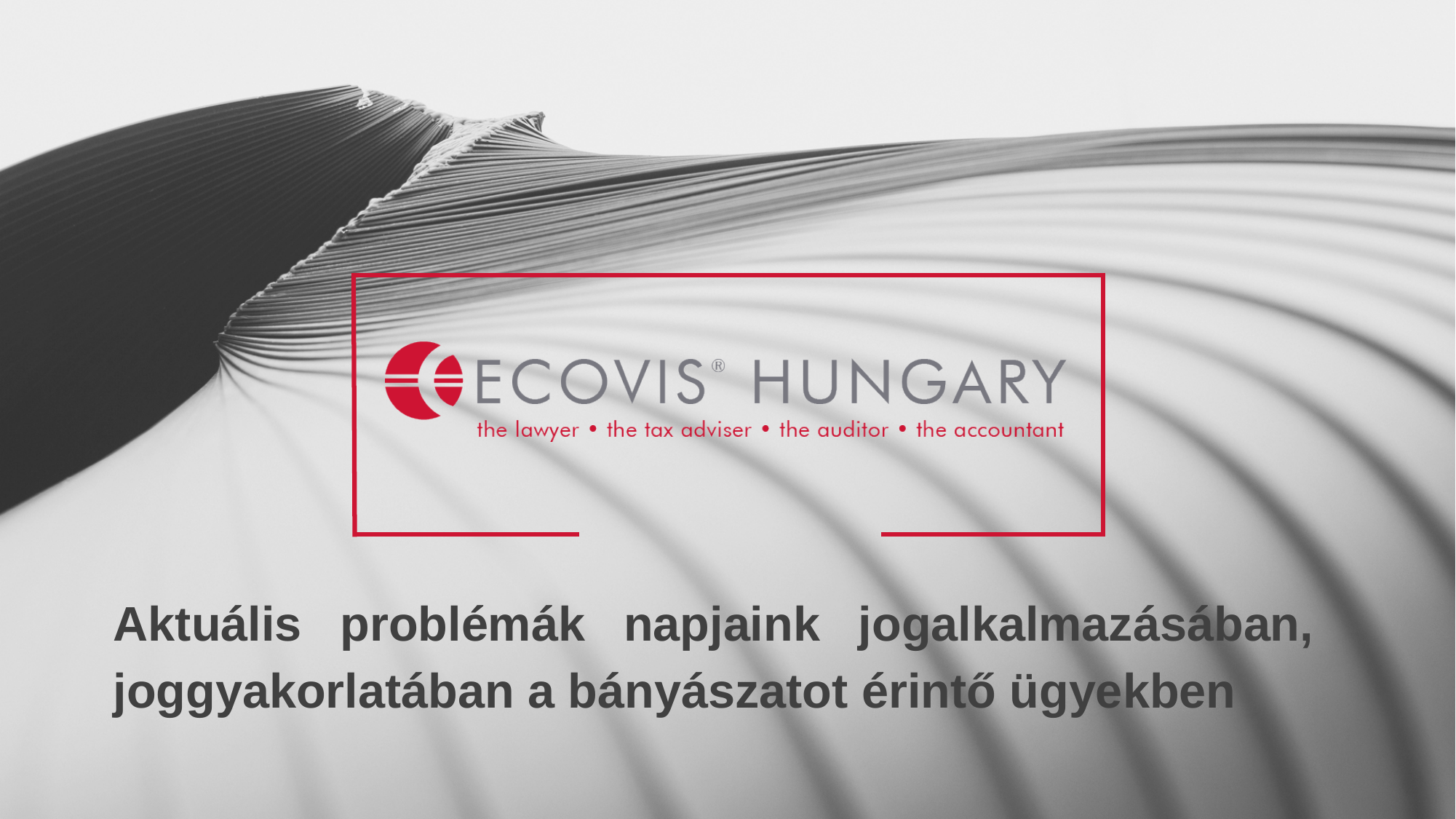

# Aktuális problémák napjaink jogalkalmazásában, joggyakorlatában a bányászatot érintő ügyekben